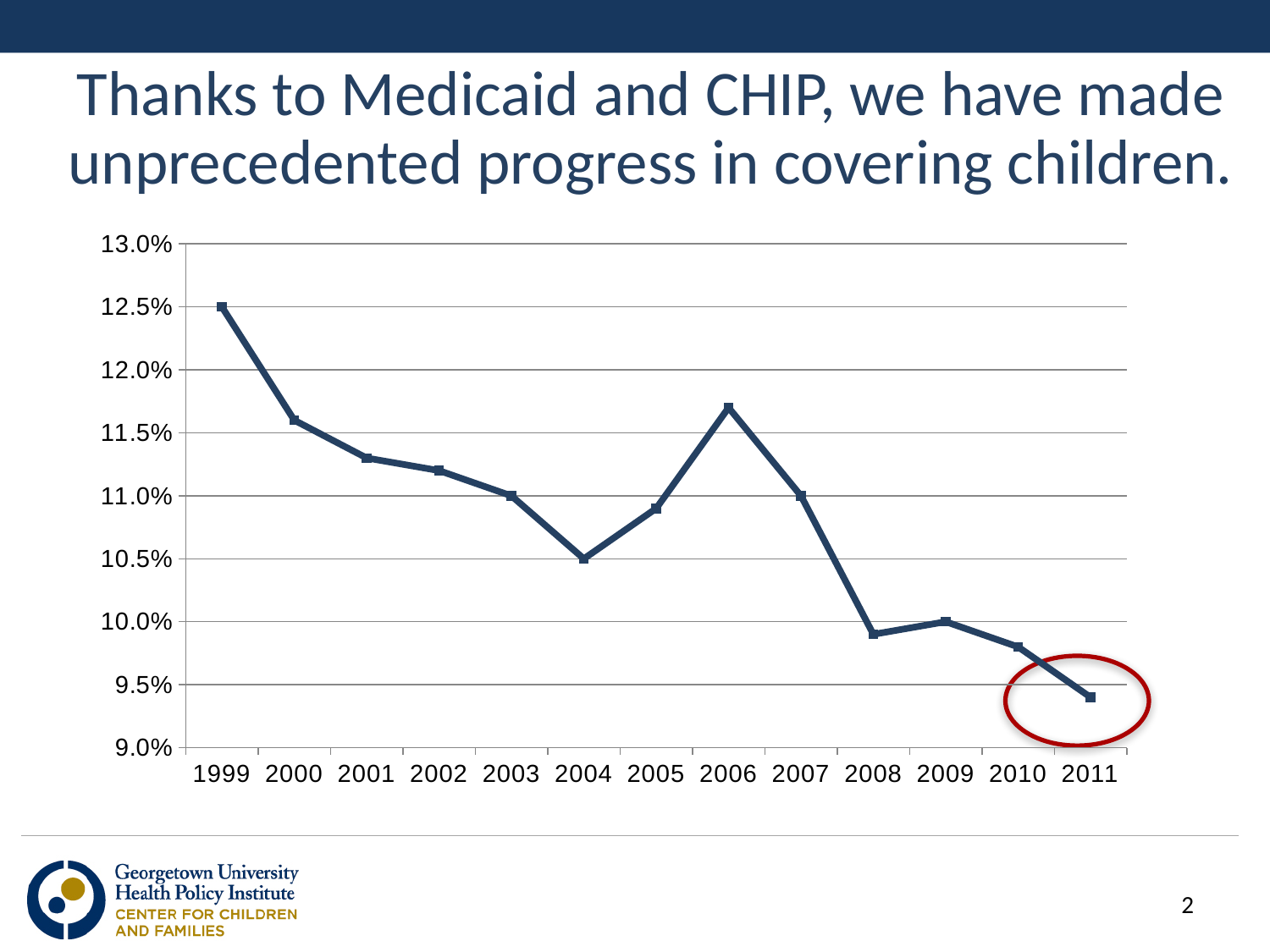

# Thanks to Medicaid and CHIP, we have made unprecedented progress in covering children.

### Chart

| Category | Uninsurance Rate |
|---|---|
| 1999.0 | 0.125 |
| 2000.0 | 0.116 |
| 2001.0 | 0.113 |
| 2002.0 | 0.112 |
| 2003.0 | 0.11 |
| 2004.0 | 0.105 |
| 2005.0 | 0.109 |
| 2006.0 | 0.117 |
| 2007.0 | 0.11 |
| 2008.0 | 0.099 |
| 2009.0 | 0.1 |
| 2010.0 | 0.098 |
| 2011.0 | 0.094 |
2